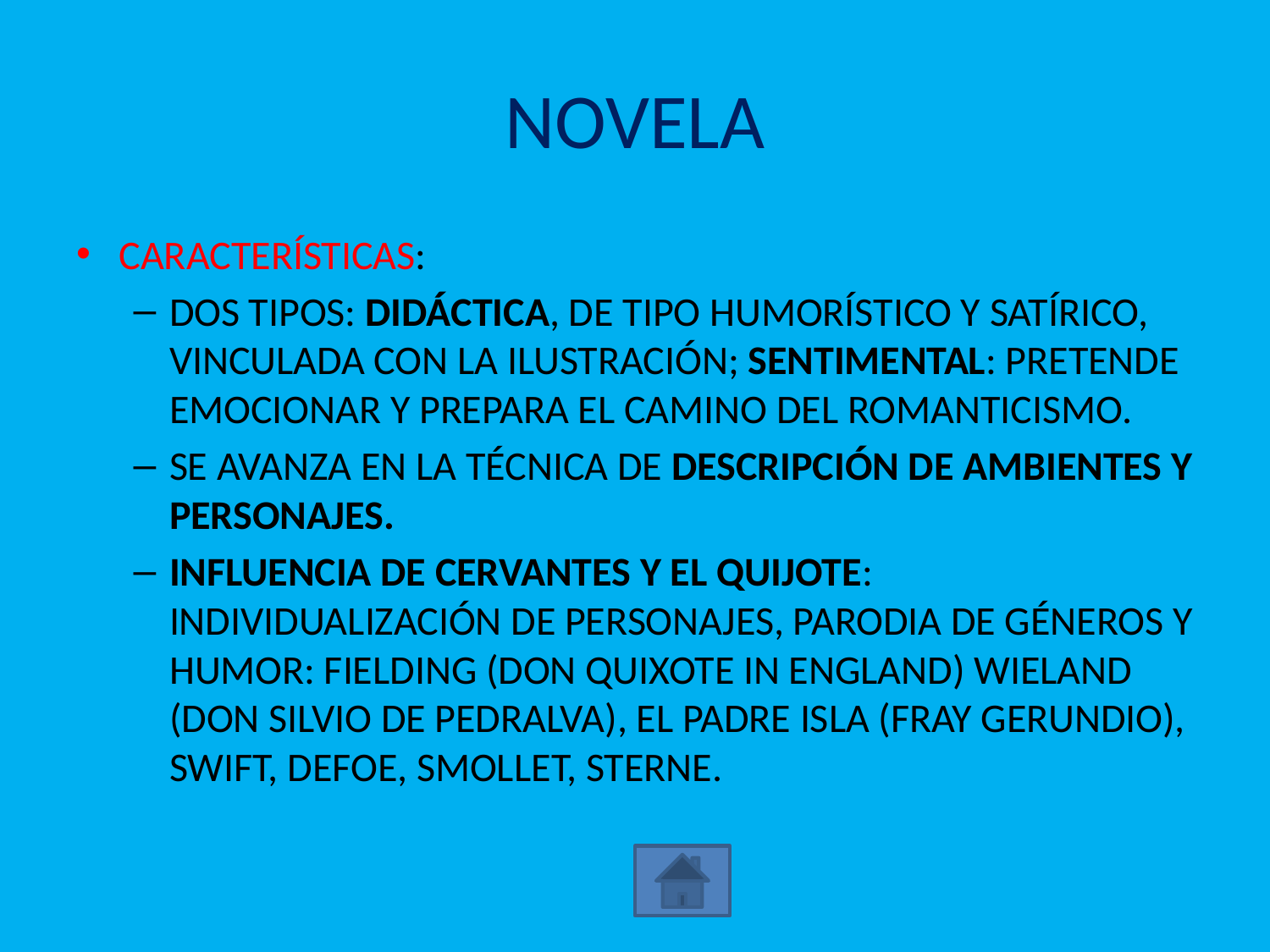

# NOVELA
CARACTERÍSTICAS:
DOS TIPOS: DIDÁCTICA, DE TIPO HUMORÍSTICO Y SATÍRICO, VINCULADA CON LA ILUSTRACIÓN; SENTIMENTAL: PRETENDE EMOCIONAR Y PREPARA EL CAMINO DEL ROMANTICISMO.
SE AVANZA EN LA TÉCNICA DE DESCRIPCIÓN DE AMBIENTES Y PERSONAJES.
INFLUENCIA DE CERVANTES Y EL QUIJOTE: INDIVIDUALIZACIÓN DE PERSONAJES, PARODIA DE GÉNEROS Y HUMOR: FIELDING (DON QUIXOTE IN ENGLAND) WIELAND (DON SILVIO DE PEDRALVA), EL PADRE ISLA (FRAY GERUNDIO), SWIFT, DEFOE, SMOLLET, STERNE.